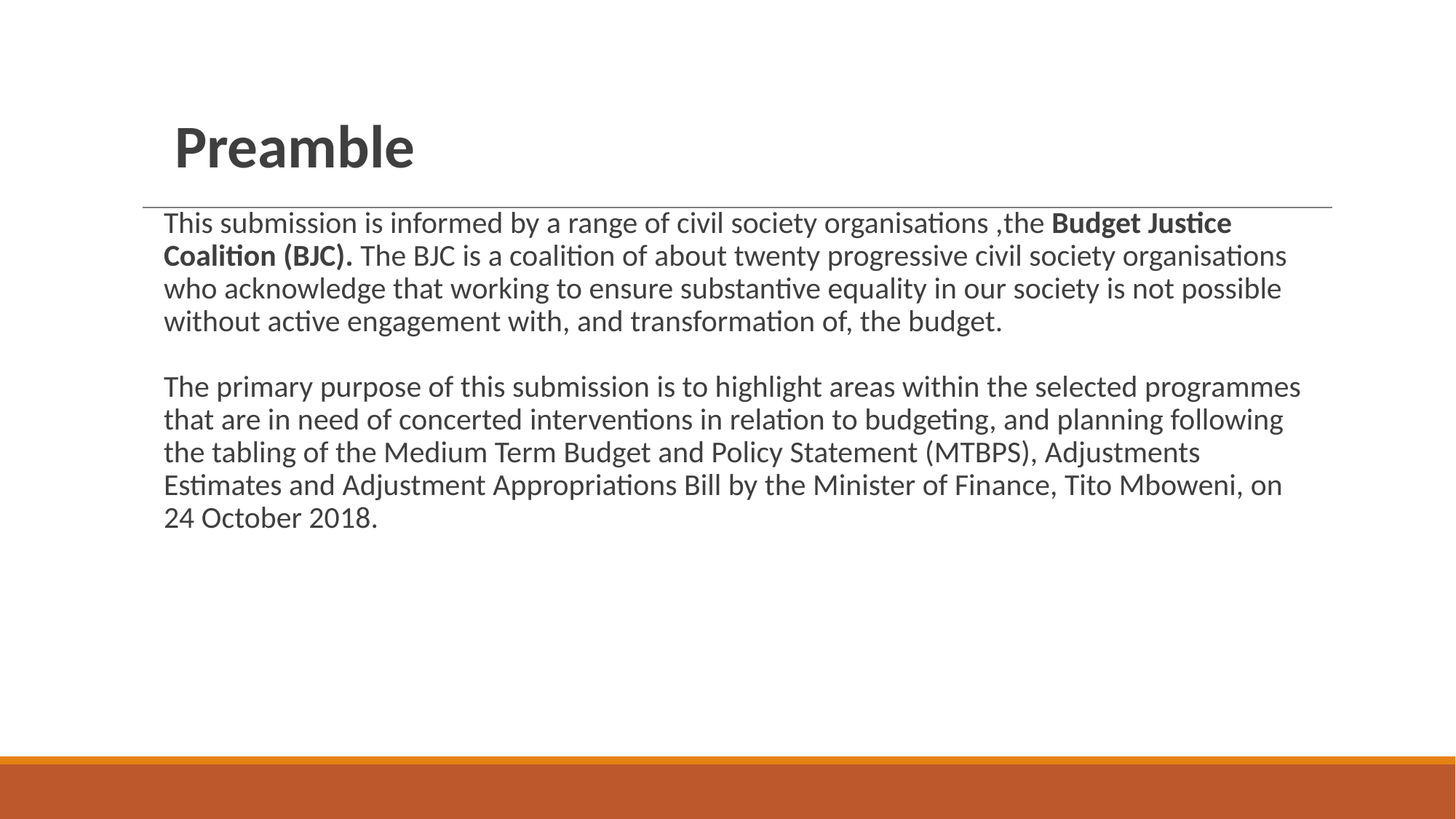

# Preamble
This submission is informed by a range of civil society organisations ,the Budget Justice Coalition (BJC). The BJC is a coalition of about twenty progressive civil society organisations who acknowledge that working to ensure substantive equality in our society is not possible without active engagement with, and transformation of, the budget.

The primary purpose of this submission is to highlight areas within the selected programmes that are in need of concerted interventions in relation to budgeting, and planning following the tabling of the Medium Term Budget and Policy Statement (MTBPS), Adjustments Estimates and Adjustment Appropriations Bill by the Minister of Finance, Tito Mboweni, on 24 October 2018.